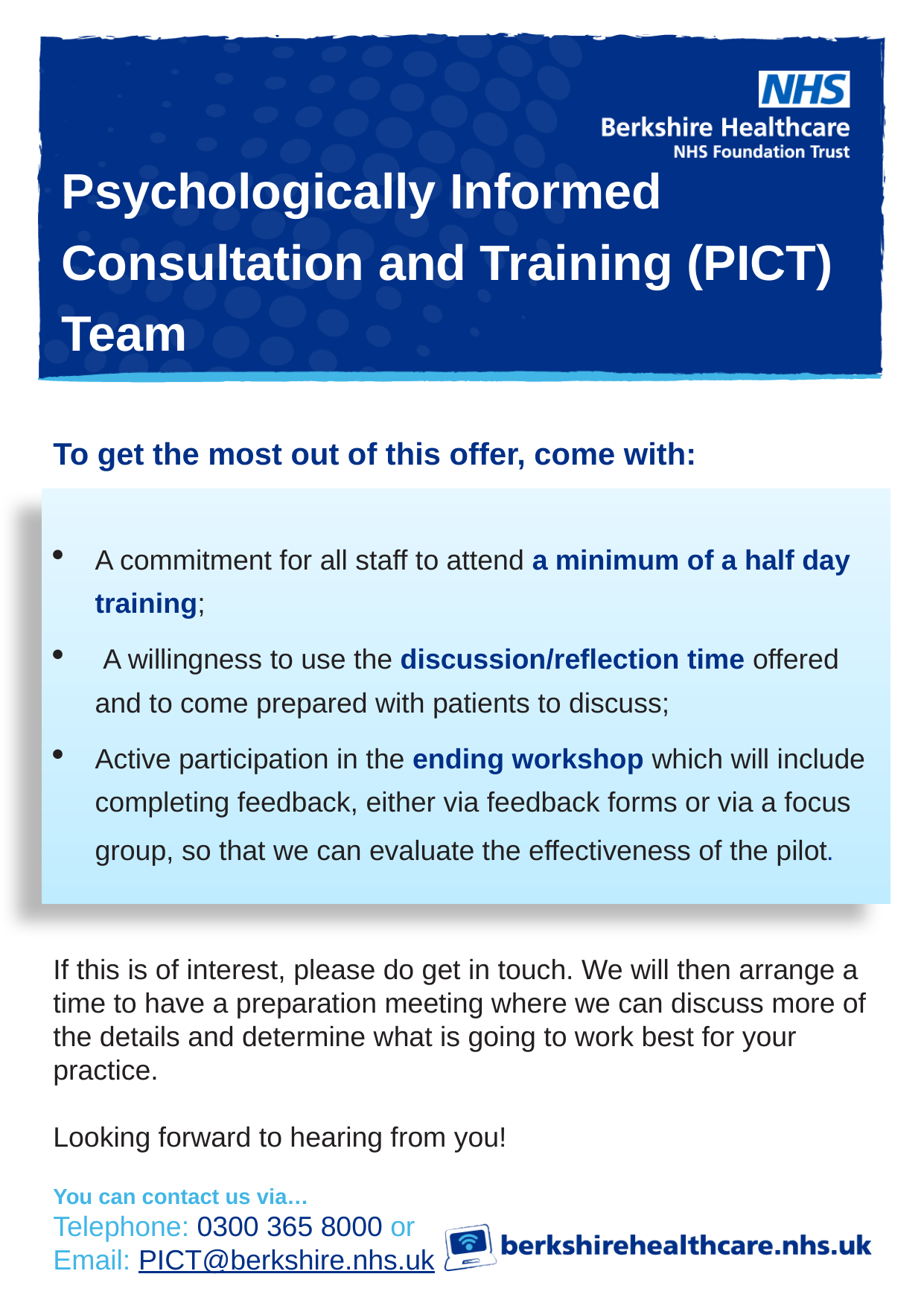

Psychologically Informed Consultation and Training (PICT) Team

To get the most out of this offer, come with:

If this is of interest, please do get in touch. We will then arrange a time to have a preparation meeting where we can discuss more of the details and determine what is going to work best for your practice.

Looking forward to hearing from you!

​
A commitment for all staff to attend a minimum of a half day training;
​ A willingness to use the discussion/reflection time offered and to come prepared with patients to discuss;​
Active participation in the ending workshop which will include completing feedback, either via feedback forms or via a focus group, so that we can evaluate the effectiveness of the pilot.
You can contact us via…
Telephone: 0300 365 8000 or
Email: PICT@berkshire.nhs.uk